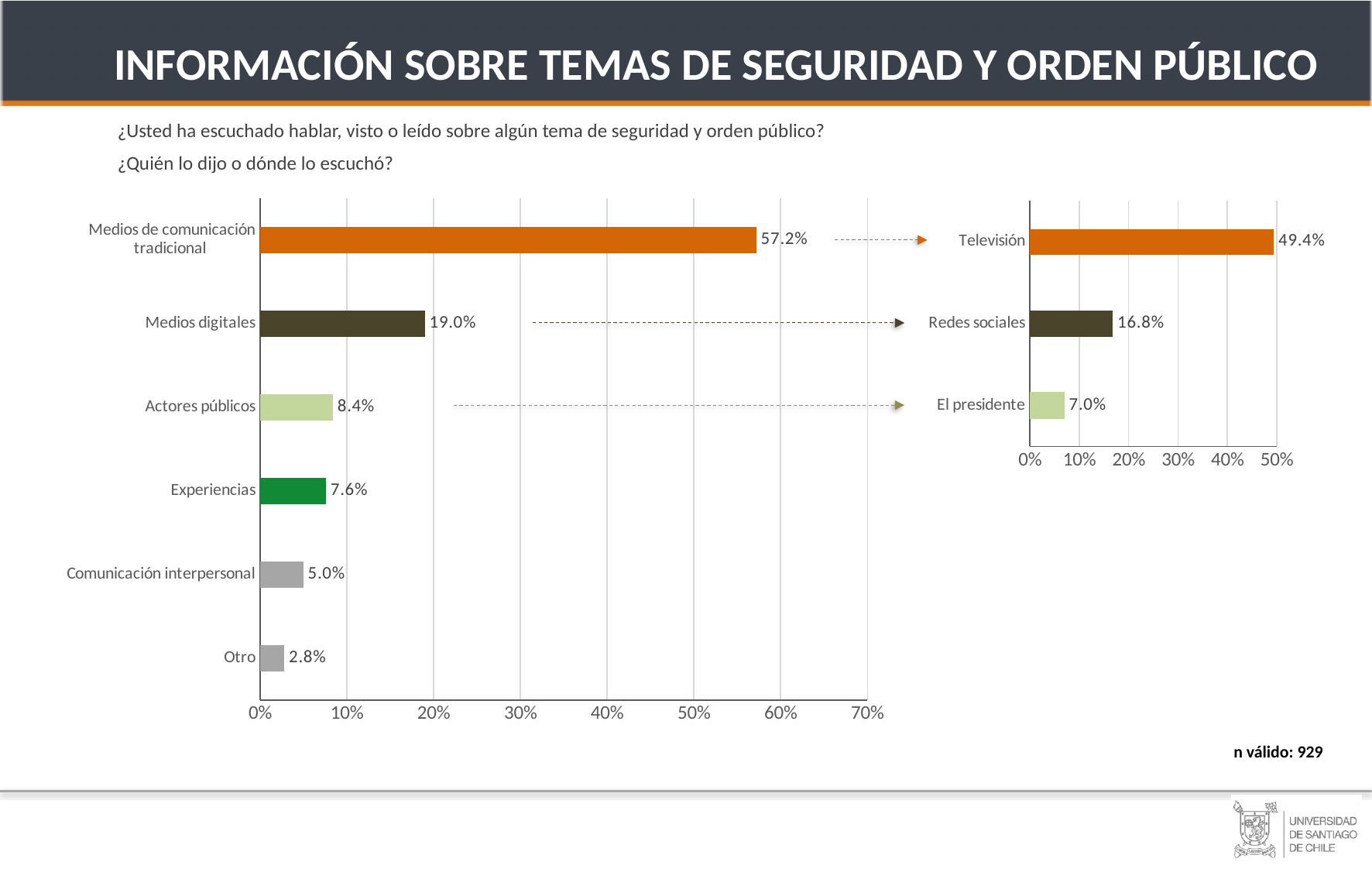

INFORMACIÓN SOBRE TEMAS DE SEGURIDAD Y ORDEN PÚBLICO
¿Usted ha escuchado hablar, visto o leído sobre algún tema de seguridad y orden público?
¿Quién lo dijo o dónde lo escuchó?

### Chart

| Category | Serie 1 |
|---|---|
| El presidente | 0.07 |
| Redes sociales | 0.168 |
| Televisión | 0.494 |

### Chart

| Category | Serie 1 |
|---|---|
| Otro | 0.028 |
| Comunicación interpersonal | 0.05 |
| Experiencias | 0.076 |
| Actores públicos | 0.084 |
| Medios digitales | 0.19 |
| Medios de comunicación tradicional  | 0.572 |
JOVEN
(18 A 30)
ADULTO MAYR
(31 A 54)
HOMBRES
n válido: 929